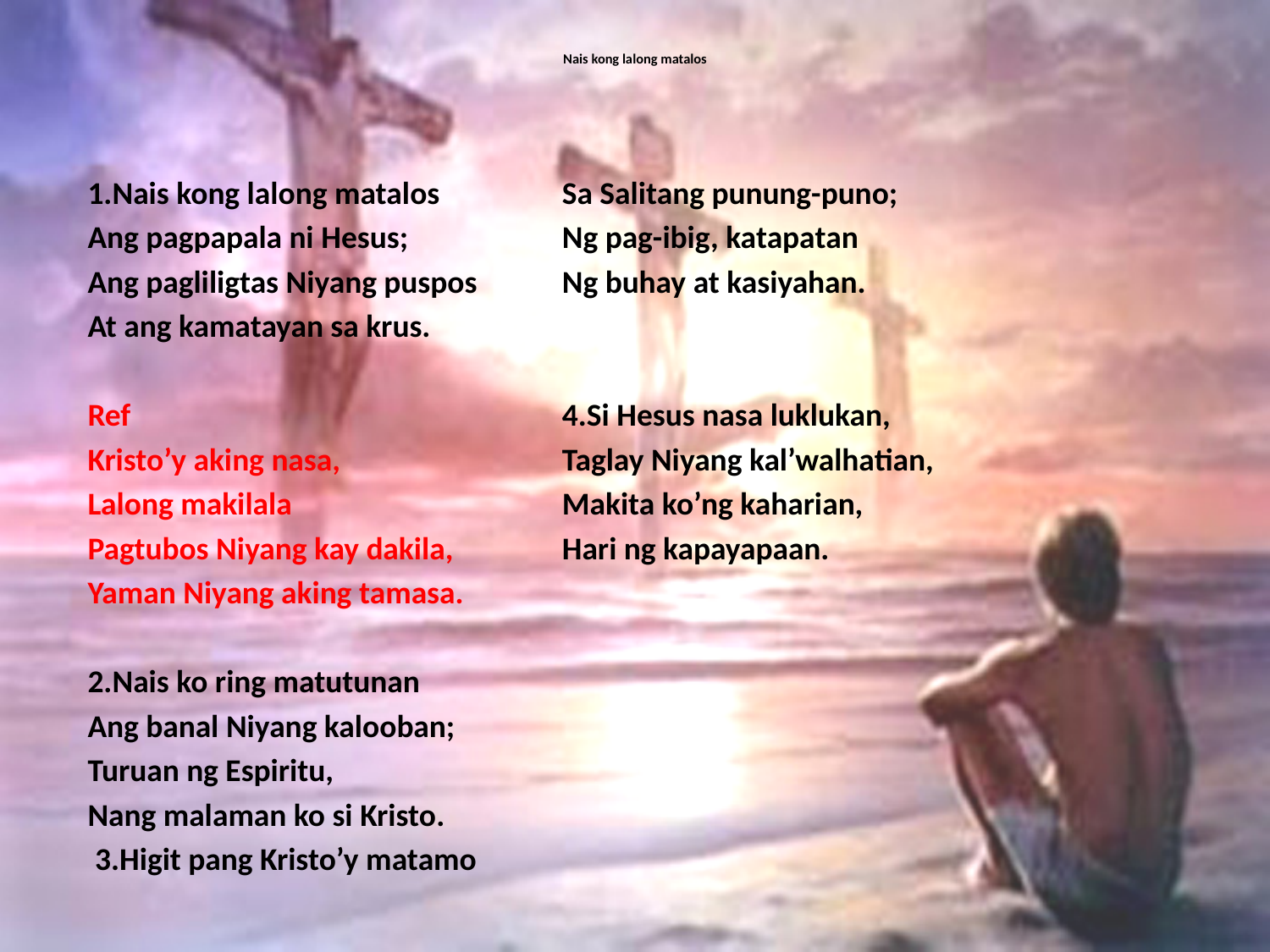

# Nais kong lalong matalos
1.Nais kong lalong matalos
Ang pagpapala ni Hesus;
Ang pagliligtas Niyang puspos
At ang kamatayan sa krus.

Ref
Kristo’y aking nasa,
Lalong makilala
Pagtubos Niyang kay dakila,
Yaman Niyang aking tamasa.

2.Nais ko ring matutunan
Ang banal Niyang kalooban;
Turuan ng Espiritu,
Nang malaman ko si Kristo.
 3.Higit pang Kristo’y matamo
Sa Salitang punung-puno;
Ng pag-ibig, katapatan
Ng buhay at kasiyahan.

4.Si Hesus nasa luklukan,
Taglay Niyang kal’walhatian,
Makita ko’ng kaharian,
Hari ng kapayapaan.